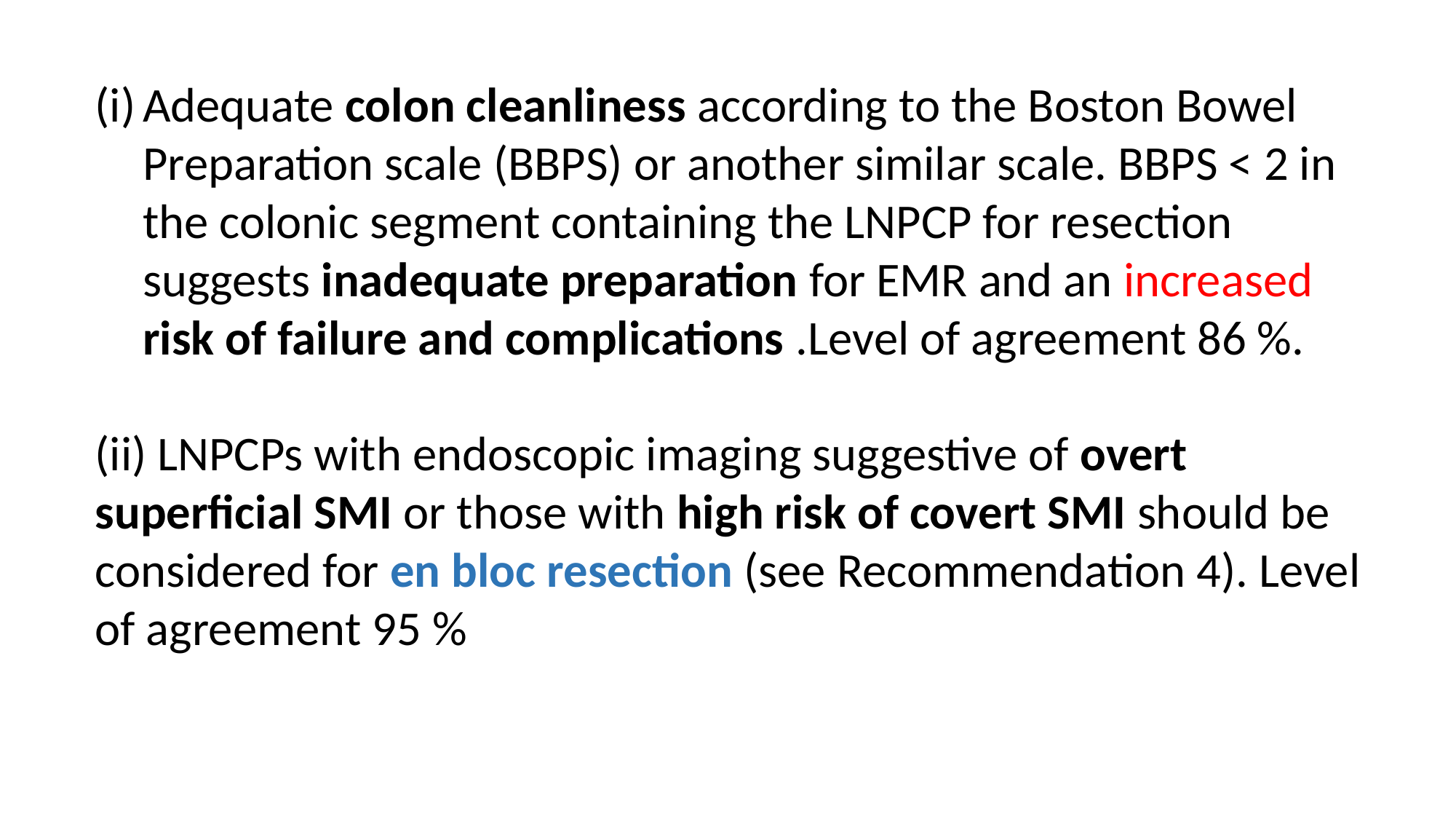

Adequate colon cleanliness according to the Boston Bowel Preparation scale (BBPS) or another similar scale. BBPS < 2 in the colonic segment containing the LNPCP for resection suggests inadequate preparation for EMR and an increased risk of failure and complications .Level of agreement 86 %.

(ii) LNPCPs with endoscopic imaging suggestive of overt superficial SMI or those with high risk of covert SMI should be considered for en bloc resection (see Recommendation 4). Level of agreement 95 %